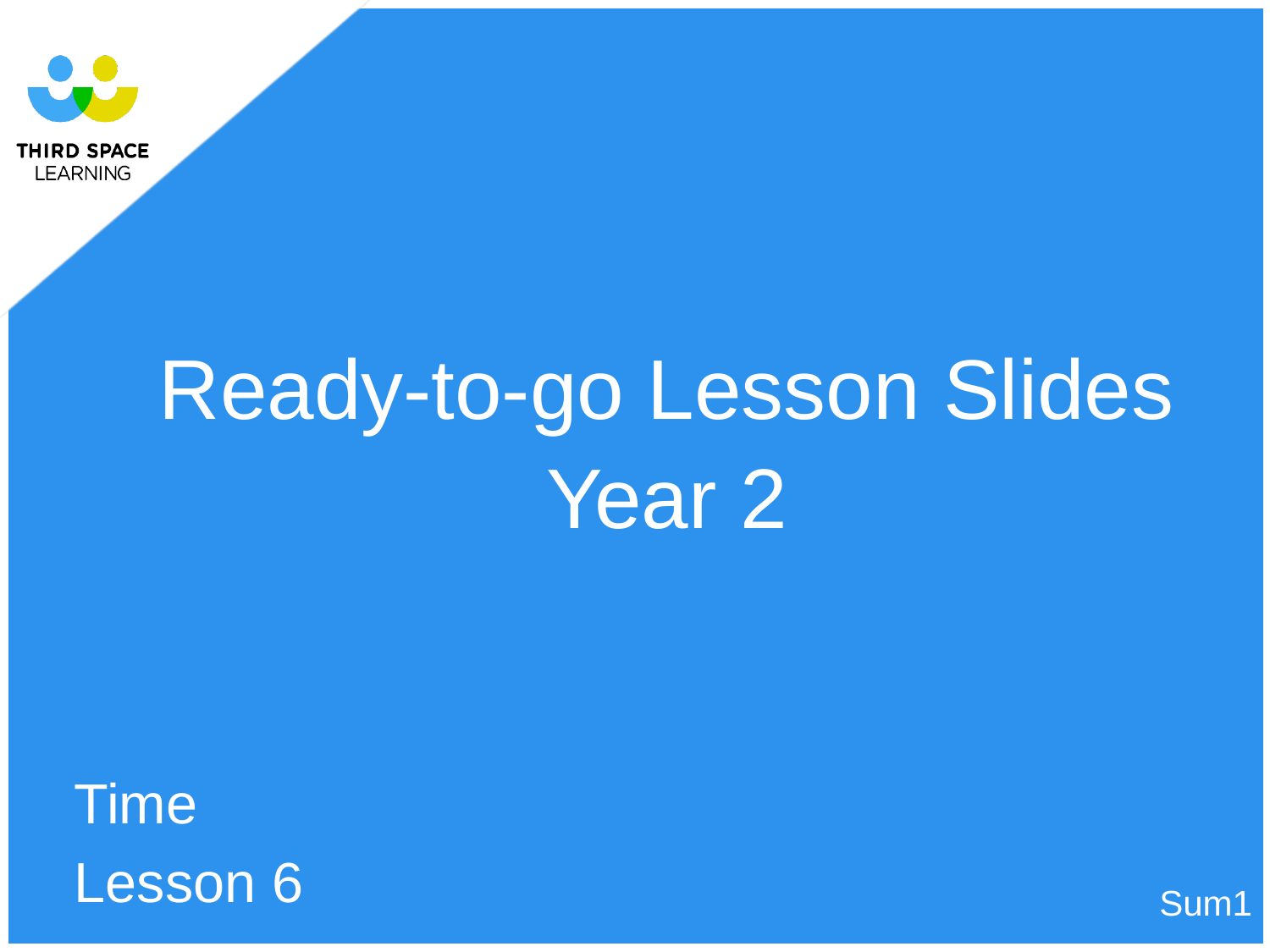

Ready-to-go Lesson Slides
Year 2

Time
Lesson 6
Sum1